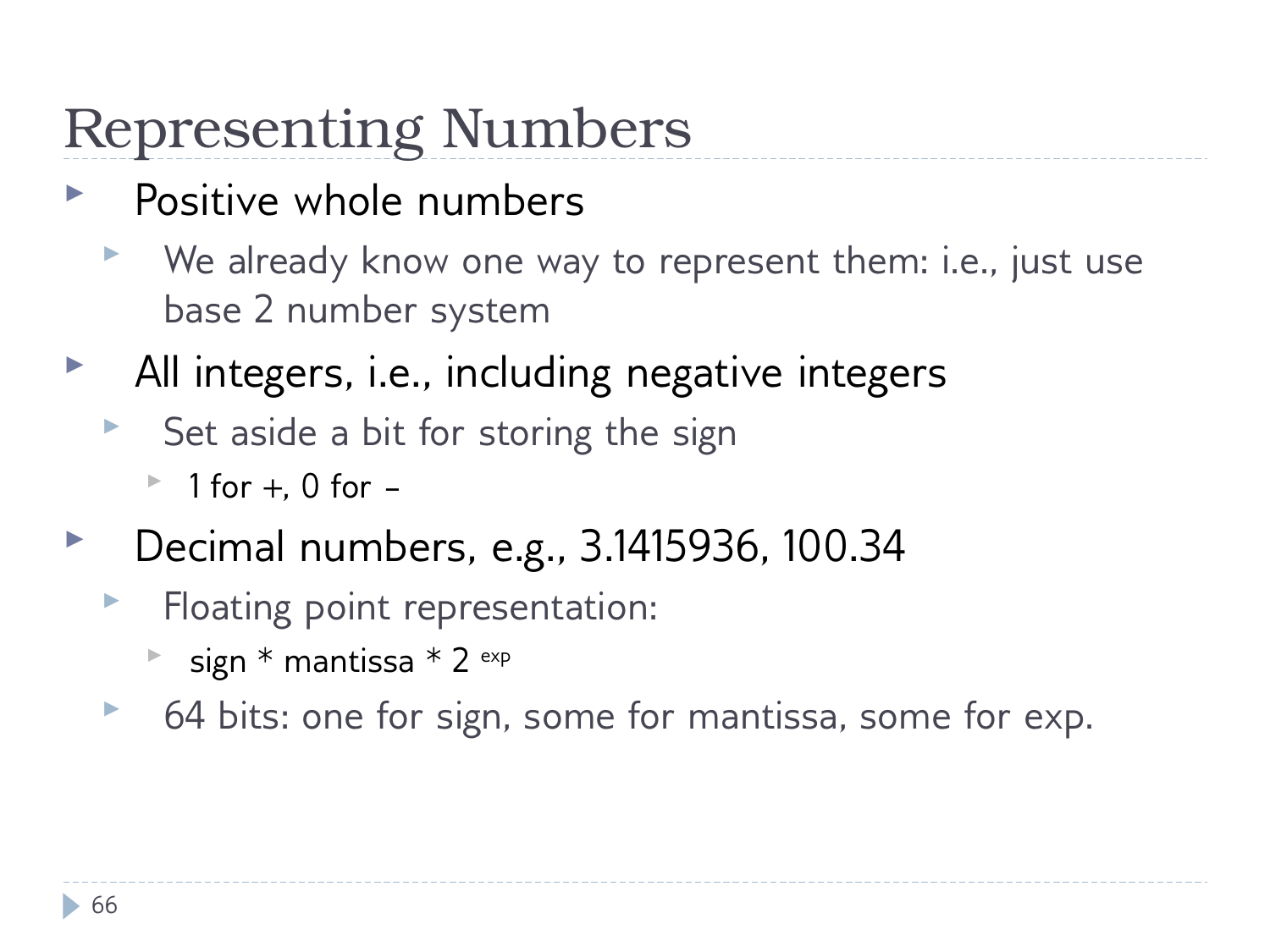

Representing Numbers
Positive whole numbers
We already know one way to represent them: i.e., just use base 2 number system
All integers, i.e., including negative integers
Set aside a bit for storing the sign
1 for +, 0 for –
Decimal numbers, e.g., 3.1415936, 100.34
Floating point representation:
sign * mantissa * 2 exp
64 bits: one for sign, some for mantissa, some for exp.
66